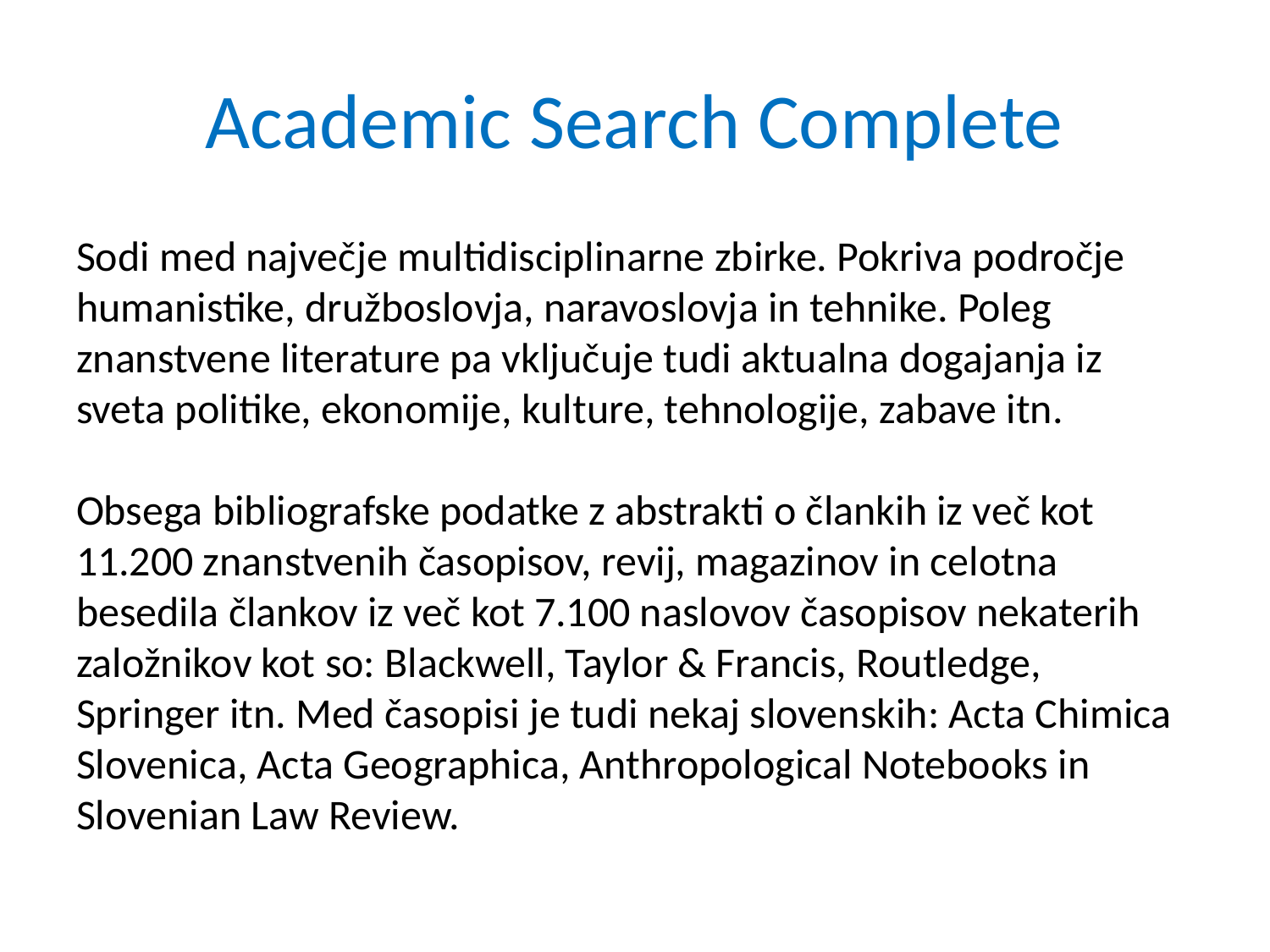

# Academic Search Complete
Sodi med največje multidisciplinarne zbirke. Pokriva področje humanistike, družboslovja, naravoslovja in tehnike. Poleg znanstvene literature pa vključuje tudi aktualna dogajanja iz sveta politike, ekonomije, kulture, tehnologije, zabave itn.
Obsega bibliografske podatke z abstrakti o člankih iz več kot 11.200 znanstvenih časopisov, revij, magazinov in celotna besedila člankov iz več kot 7.100 naslovov časopisov nekaterih založnikov kot so: Blackwell, Taylor & Francis, Routledge, Springer itn. Med časopisi je tudi nekaj slovenskih: Acta Chimica Slovenica, Acta Geographica, Anthropological Notebooks in Slovenian Law Review.